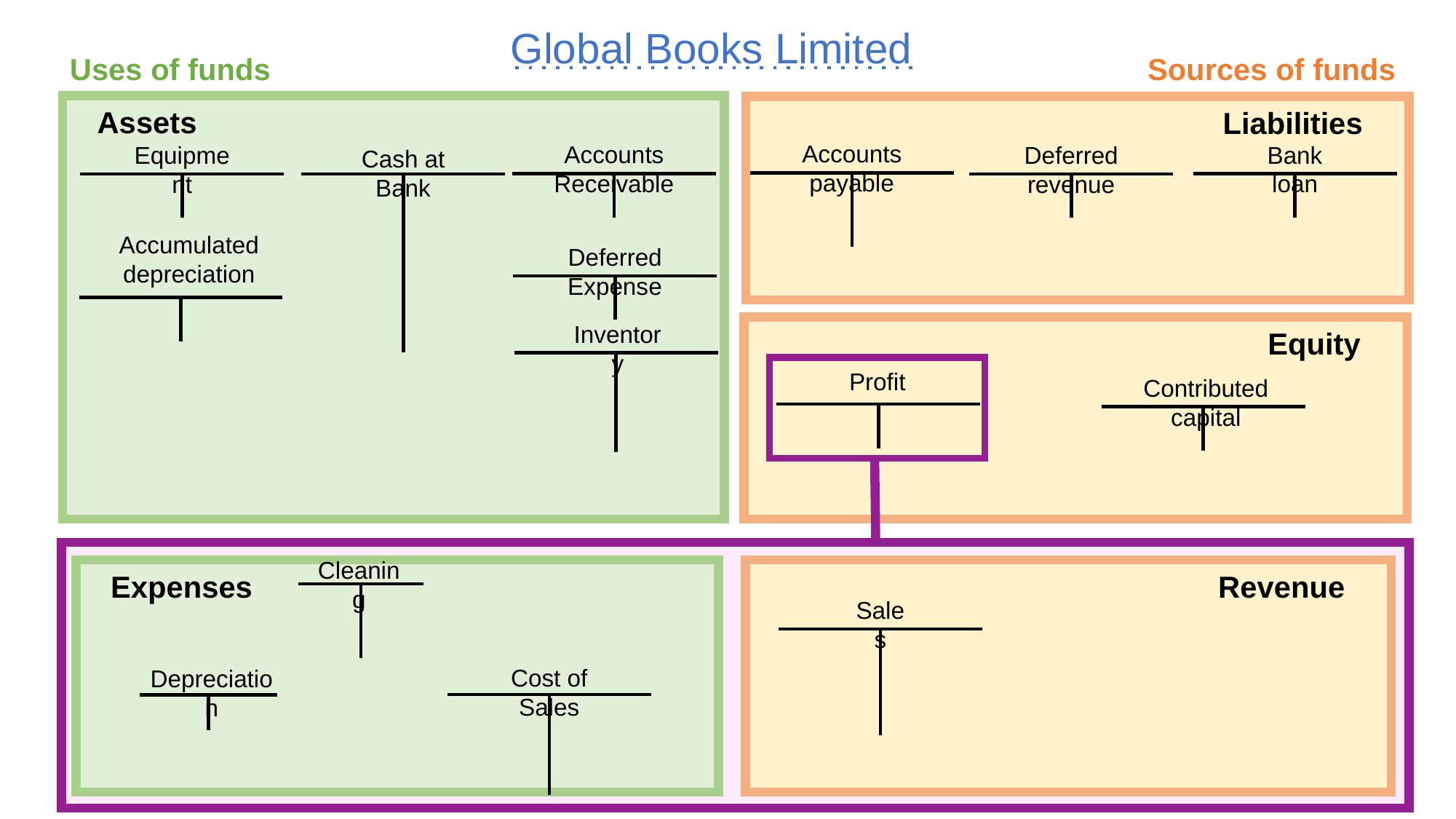

Global Books Limited
Uses of funds
Sources of funds
_Assets
Liabilities_
Accounts payable
Accounts Receivable
Bank loan

Deferred revenue
Equipment
Cash at Bank
Accumulated depreciation
Deferred Expense
Inventory
Equity_

Profit
Contributed capital

_Expenses
Revenue_
Depreciation
Advertising
Cost of sales
Revenue (sales)
Cleaning
Sales
Cost of Sales
Depreciation